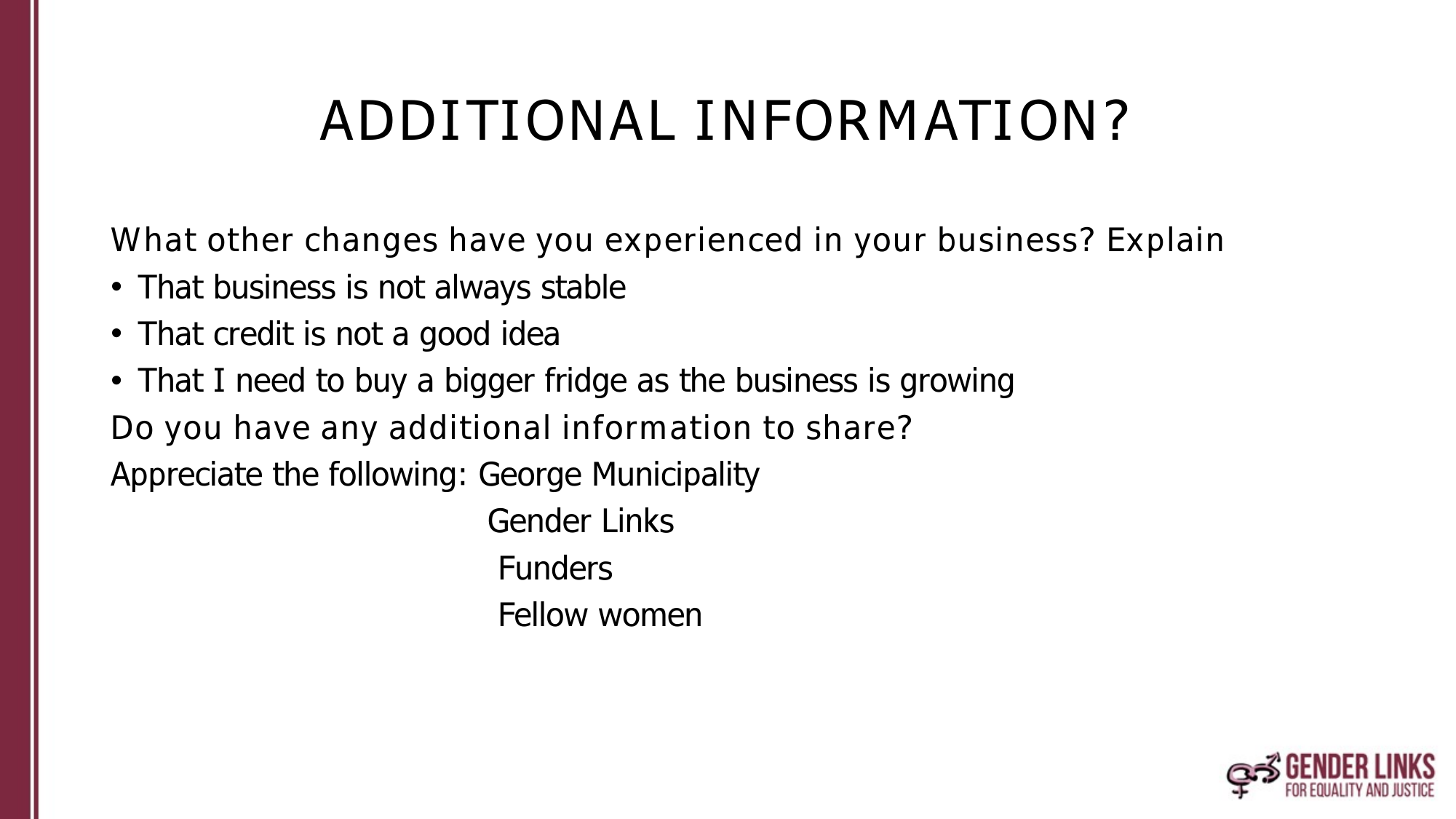

# ADDITIONAL INFORMATION?
What other changes have you experienced in your business? Explain
That business is not always stable
That credit is not a good idea
That I need to buy a bigger fridge as the business is growing
Do you have any additional information to share?
Appreciate the following: George Municipality
                                     Gender Links
                                      Funders
                                      Fellow women